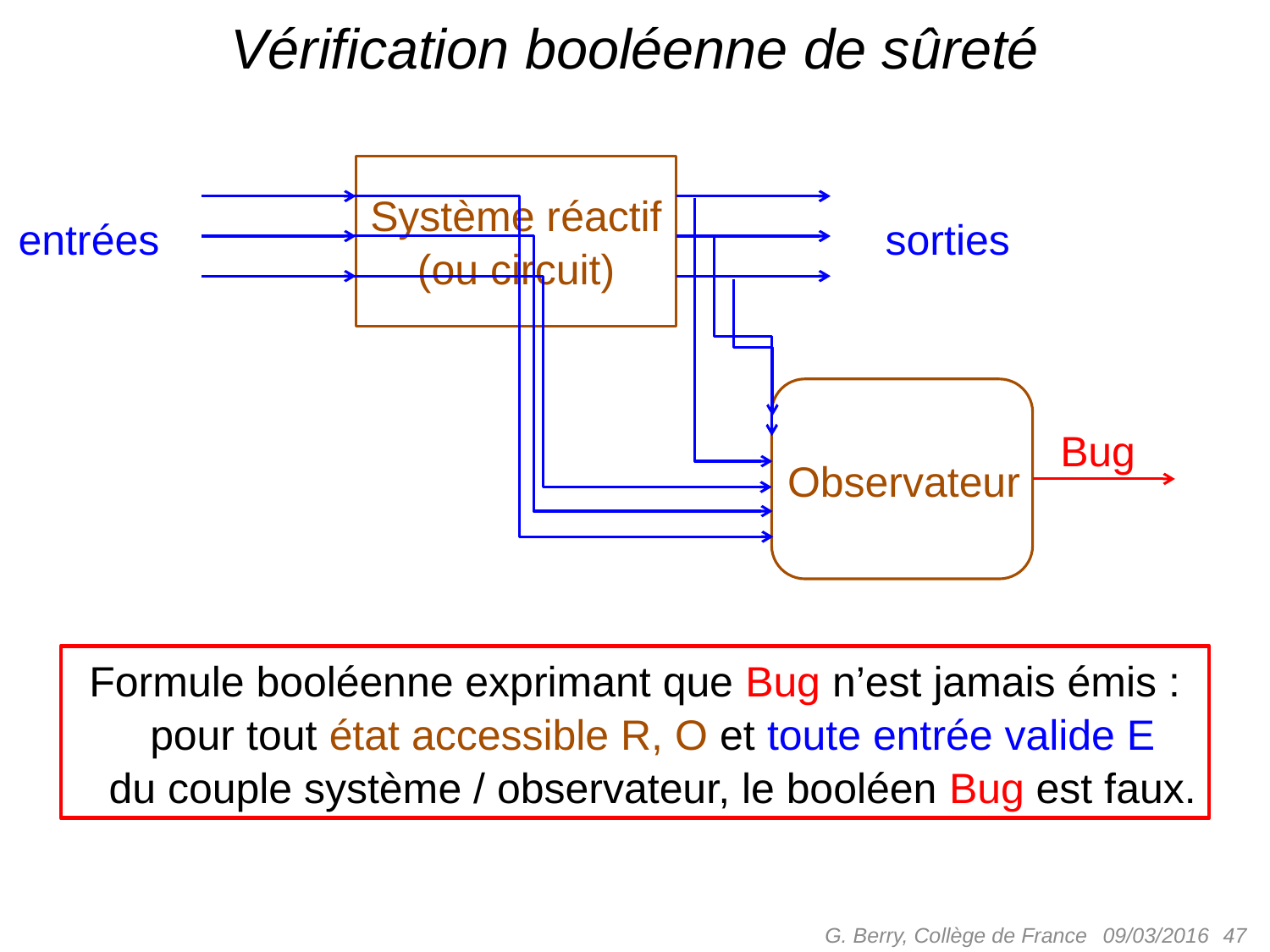

# Vérification booléenne de sûreté

Système réactif
(ou circuit)
sorties
entrées

Bug
Observateur
Formule booléenne exprimant que Bug n’est jamais émis :
   pour tout état accessible R, O et toute entrée valide E
   du couple système / observateur, le booléen Bug est faux.
G. Berry, Collège de France
 47
09/03/2016